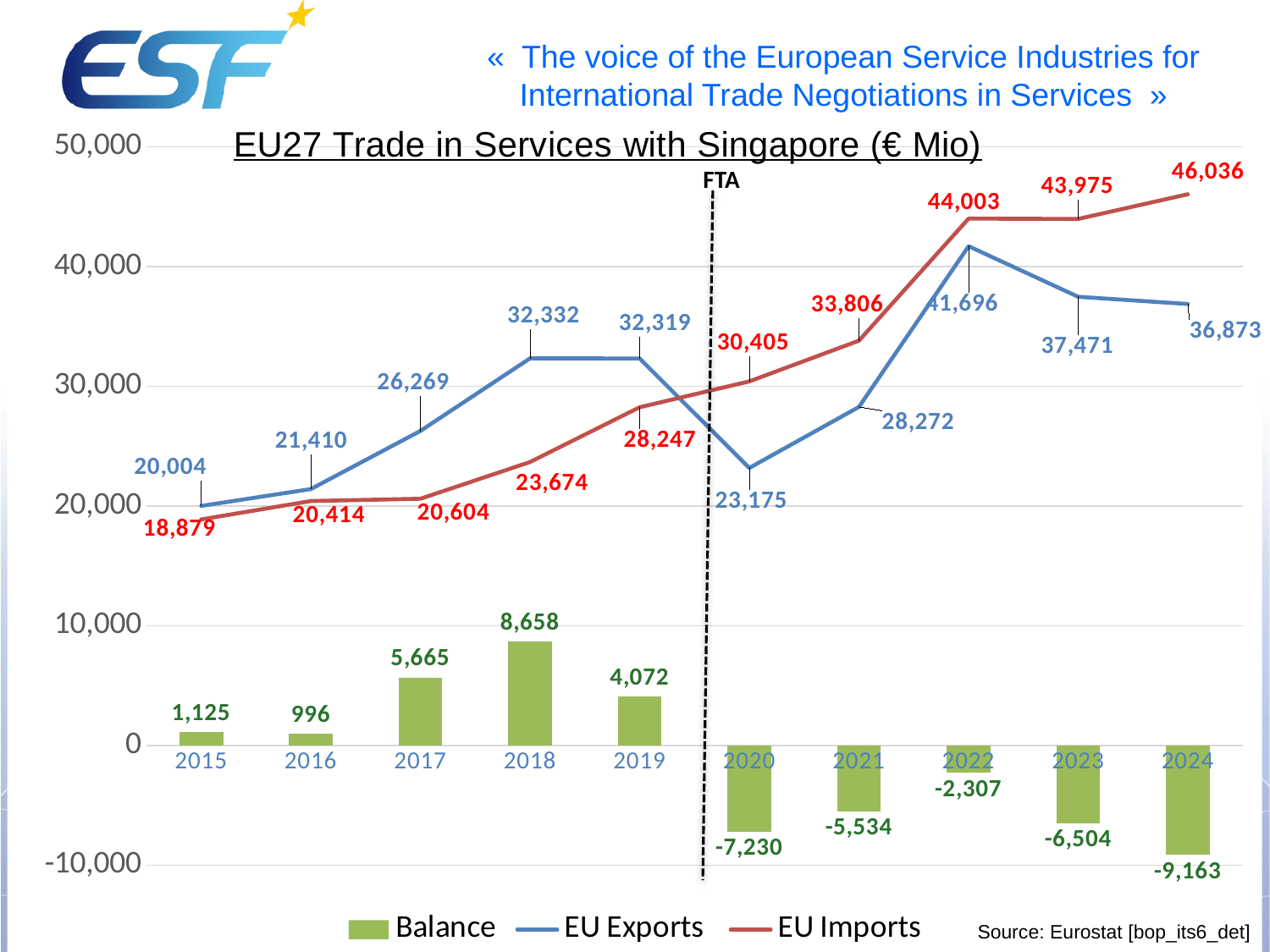

### Chart

| Category | Balance | EU Exports  | EU Imports |
|---|---|---|---|
| 2015 | 1125.0 | 20004.0 | 18879.0 |
| 2016 | 996.0 | 21410.0 | 20414.0 |
| 2017 | 5665.0 | 26269.0 | 20604.0 |
| 2018 | 8658.0 | 32332.0 | 23674.0 |
| 2019 | 4072.0 | 32319.0 | 28247.0 |
| 2020 | -7230.0 | 23175.0 | 30405.0 |
| 2021 | -5534.0 | 28272.0 | 33806.0 |
| 2022 | -2307.0 | 41696.0 | 44003.0 |
| 2023 | -6504.0 | 37471.0 | 43975.0 |
| 2024 | -9163.0 | 36873.0 | 46036.0 |
FTA
#
Source: Eurostat [bop_its6_det]